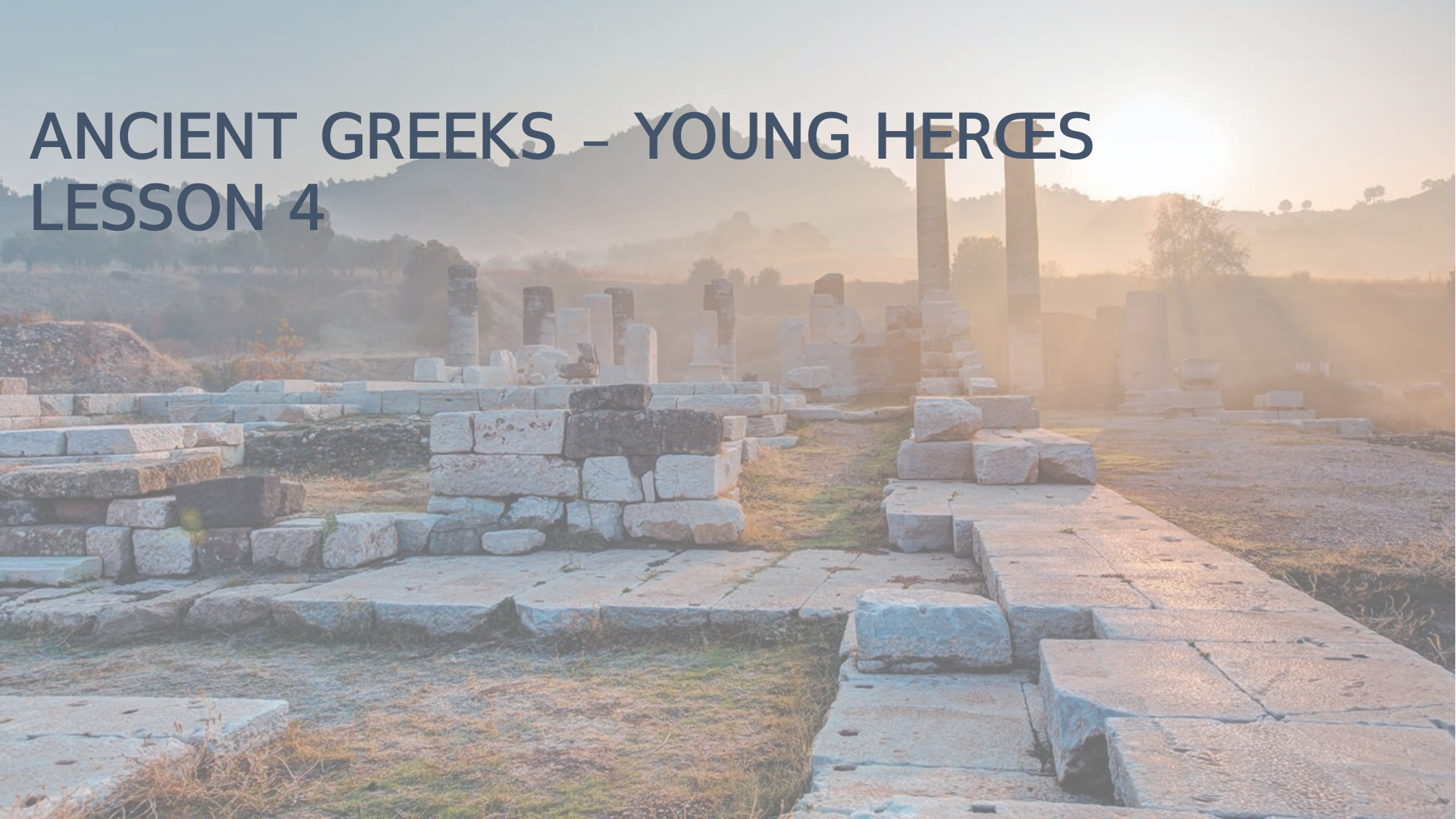

# ANCIENT GREEKS – YOUNG HEROES LESSON 4